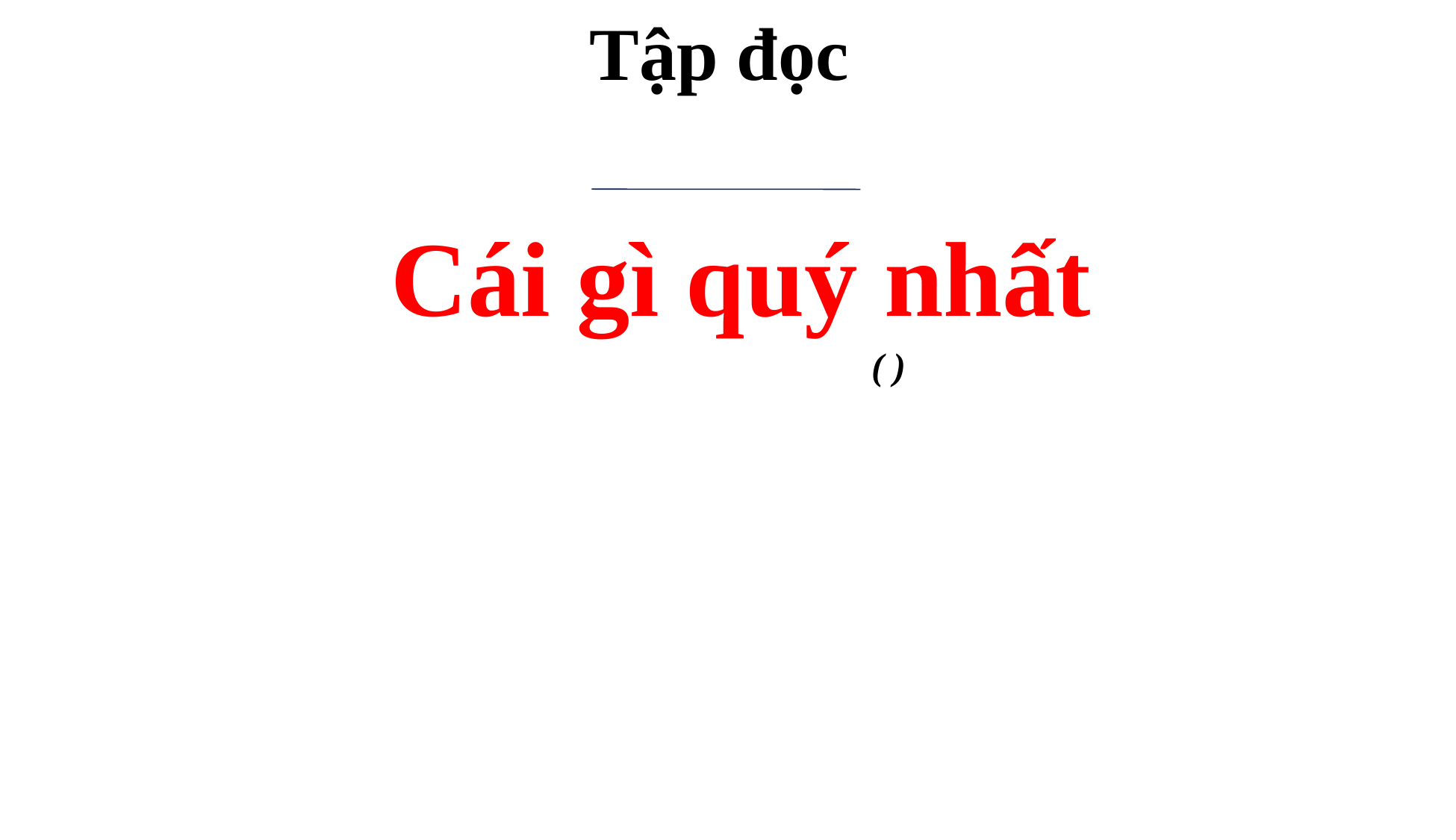

Tập đọc
Cái gì quý nhất

( )